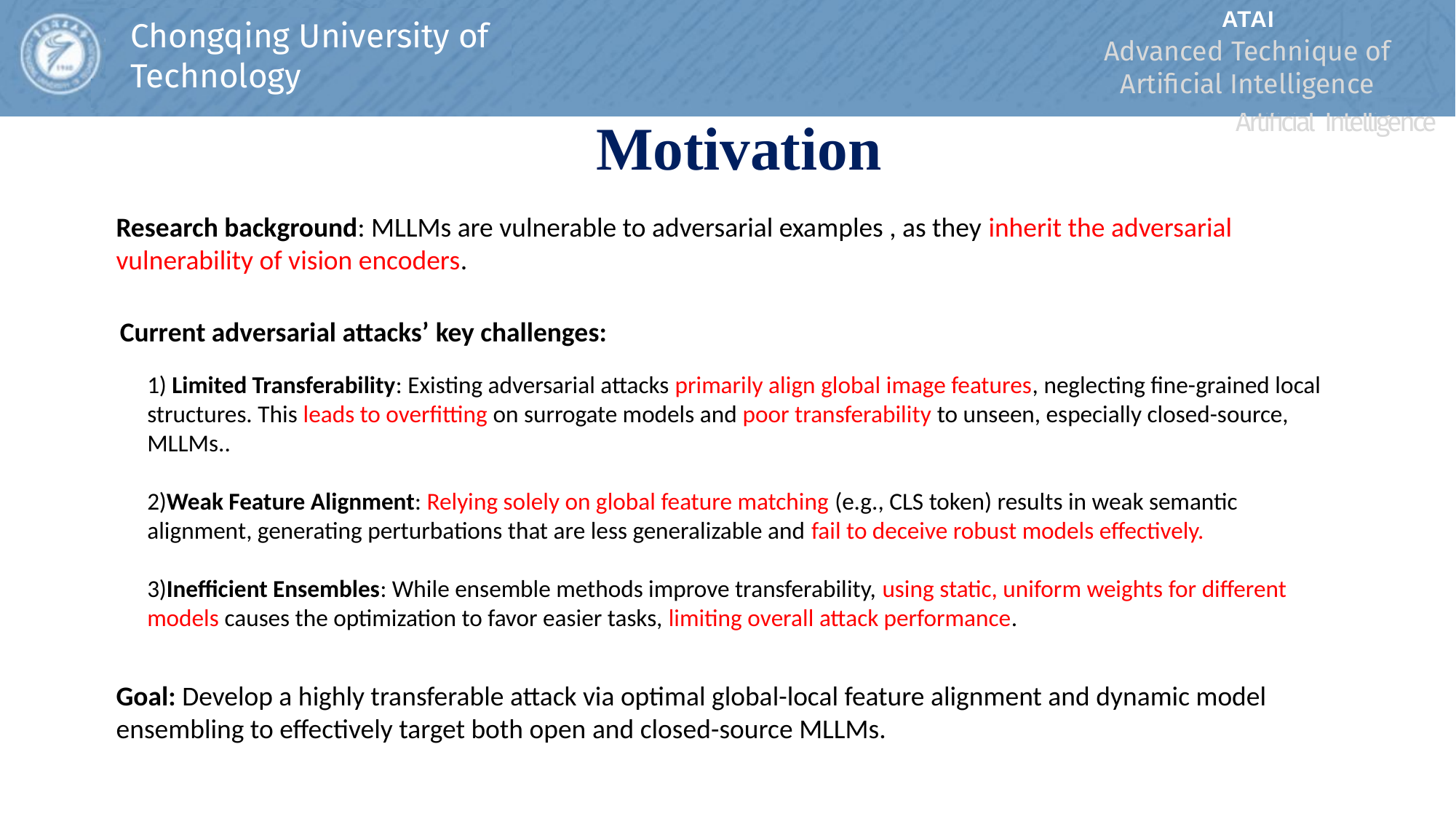

ATAI
Advanced Technique of Artificial Intelligence
ATAI
ChongqingUniversity	AdvancedTechniqueof
of Technology	Artificial Intelligence

Chongqing University of
Technology
Chongqing University	ATAI
of Technology	Advanced Techniqueof
Artificial Intelligence
Chongqing University of Technology
Chongqing University of Technology
 Motivation
Research background: MLLMs are vulnerable to adversarial examples , as they inherit the adversarial vulnerability of vision encoders.
Current adversarial attacks’ key challenges:
1) Limited Transferability: Existing adversarial attacks primarily align global image features, neglecting fine-grained local structures. This leads to overfitting on surrogate models and poor transferability to unseen, especially closed-source, MLLMs..

2)Weak Feature Alignment: Relying solely on global feature matching (e.g., CLS token) results in weak semantic alignment, generating perturbations that are less generalizable and fail to deceive robust models effectively.

3)Inefficient Ensembles: While ensemble methods improve transferability, using static, uniform weights for different models causes the optimization to favor easier tasks, limiting overall attack performance.
Goal: Develop a highly transferable attack via optimal global-local feature alignment and dynamic model ensembling to effectively target both open and closed-source MLLMs.